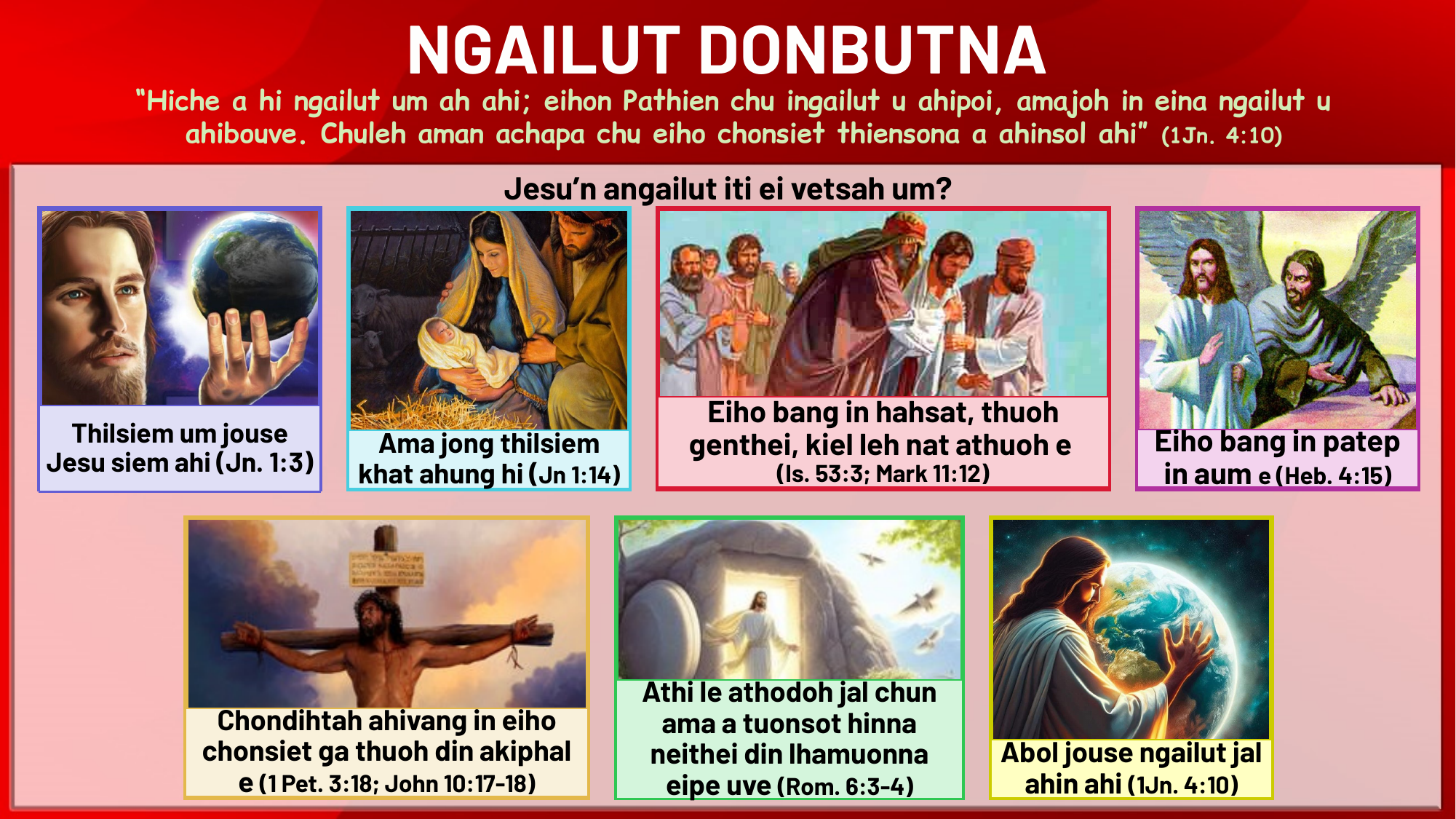

NGAILUT DONBUTNA
“Hiche a hi ngailut um ah ahi; eihon Pathien chu ingailut u ahipoi, amajoh in eina ngailut u ahibouve. Chuleh aman achapa chu eiho chonsiet thiensona a ahinsol ahi” (1Jn. 4:10)
Jesu’n angailut iti ei vetsah um?
Thilsiem um jouse Jesu siem ahi (Jn. 1:3)
Ama jong thilsiem khat ahung hi (Jn 1:14)
Eiho bang in hahsat, thuoh genthei, kiel leh nat athuoh e
(Is. 53:3; Mark 11:12)
Eiho bang in patep in aum e (Heb. 4:15)
Chondihtah ahivang in eiho chonsiet ga thuoh din akiphal e (1 Pet. 3:18; John 10:17-18)
Athi le athodoh jal chun ama a tuonsot hinna neithei din lhamuonna eipe uve (Rom. 6:3-4)
Abol jouse ngailut jal ahin ahi (1Jn. 4:10)